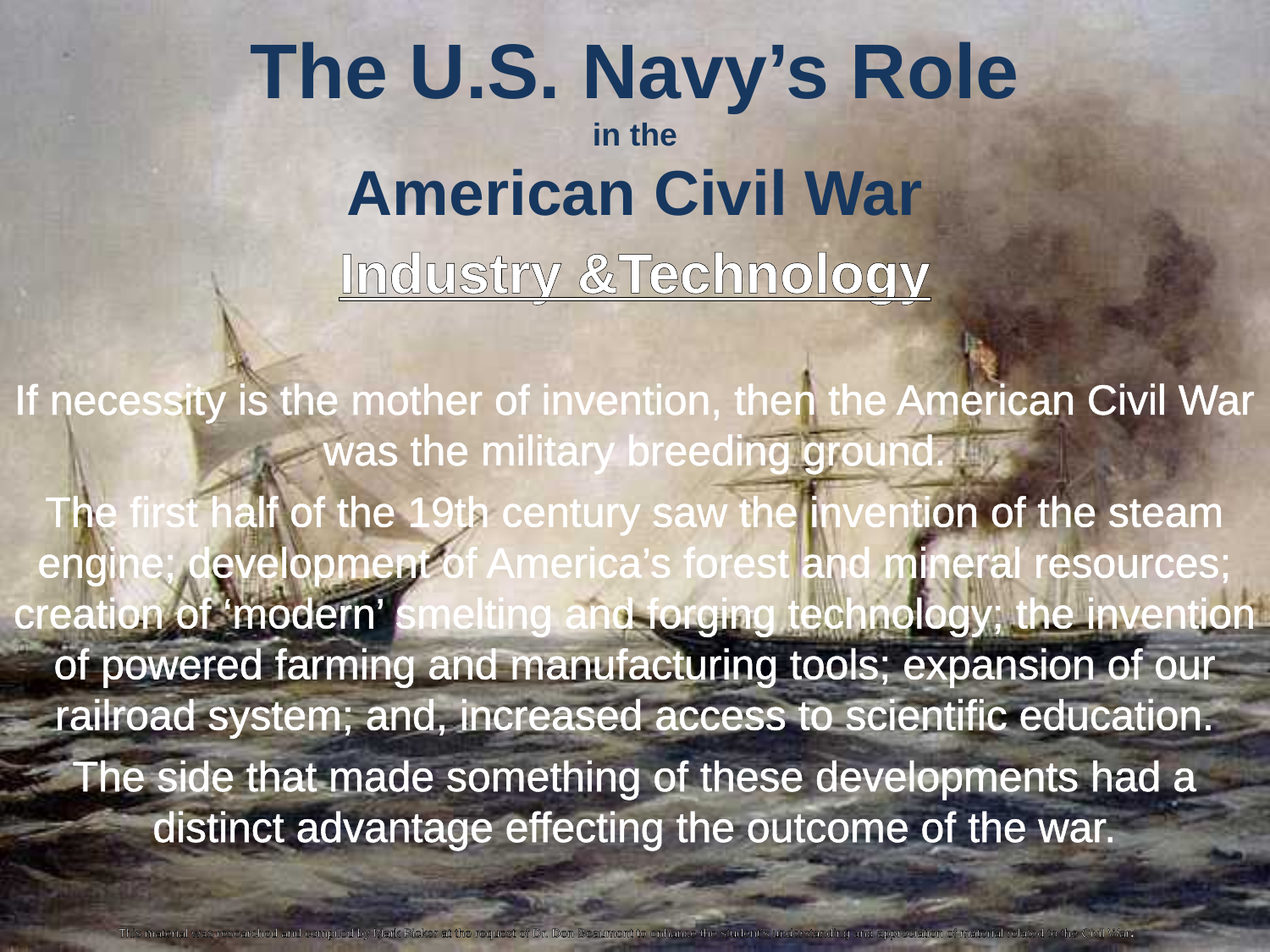

The U.S. Navy’s Role
in the
American Civil War
Industry &Technology

If necessity is the mother of invention, then the American Civil War was the military breeding ground.
The first half of the 19th century saw the invention of the steam engine; development of America’s forest and mineral resources; creation of ‘modern’ smelting and forging technology; the invention of powered farming and manufacturing tools; expansion of our railroad system; and, increased access to scientific education.
The side that made something of these developments had a distinct advantage effecting the outcome of the war.

This material was researched and compiled by Mark Picker at the request of Dr. Don Beaumont to enhance the student’s understanding and appreciation of material related to the Civil War.